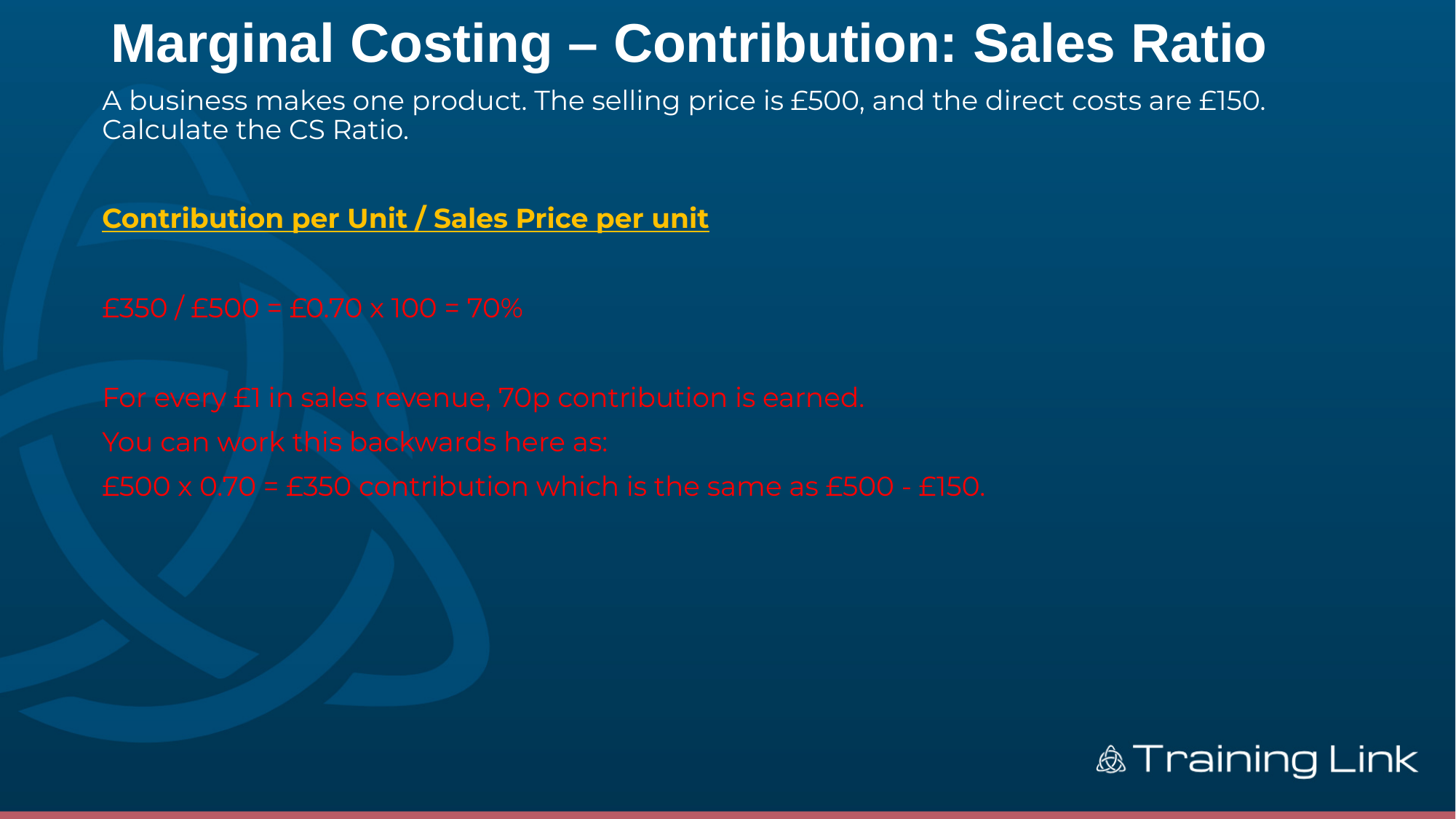

# Marginal Costing – Contribution: Sales Ratio

A business makes one product. The selling price is £500, and the direct costs are £150. Calculate the CS Ratio.

Contribution per Unit / Sales Price per unit

£350 / £500 = £0.70 x 100 = 70%

For every £1 in sales revenue, 70p contribution is earned.
You can work this backwards here as:
£500 x 0.70 = £350 contribution which is the same as £500 - £150.